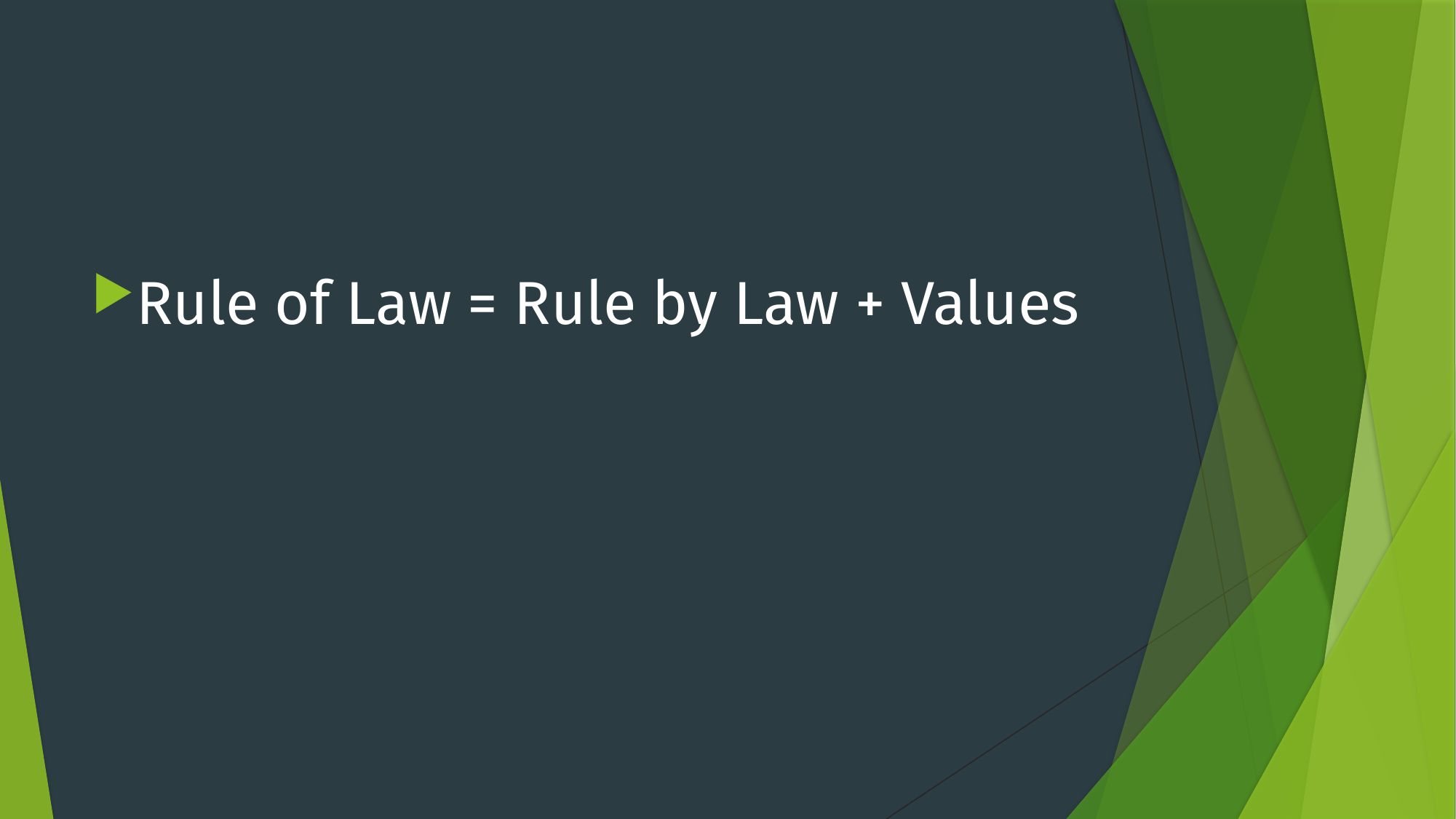

#
Rule of Law = Rule by Law + Values